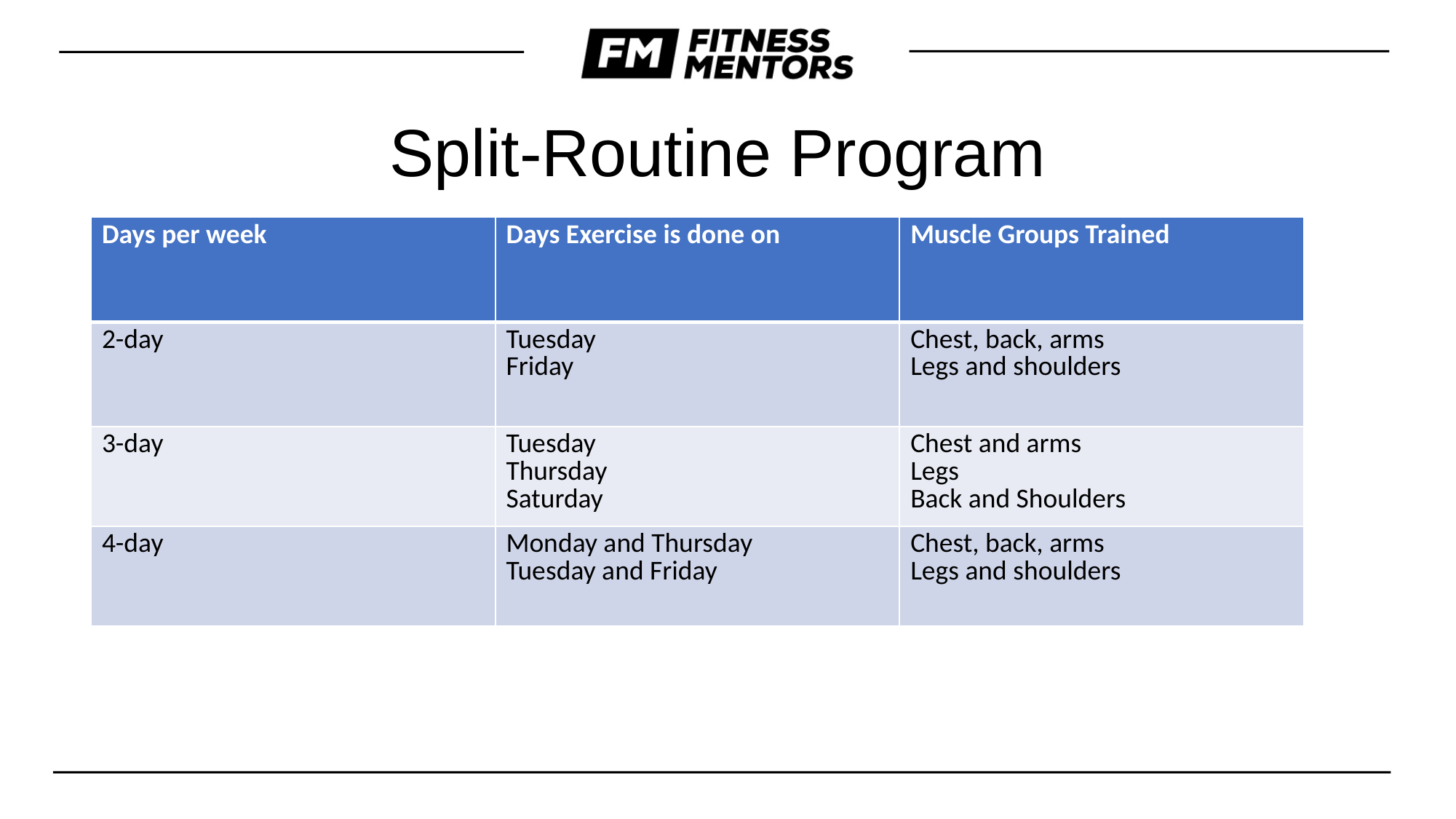

Split-Routine Program
| Days per week | Days Exercise is done on | Muscle Groups Trained |
| --- | --- | --- |
| 2-day | Tuesday Friday | Chest, back, arms Legs and shoulders |
| 3-day | Tuesday Thursday Saturday | Chest and arms Legs Back and Shoulders |
| 4-day | Monday and Thursday Tuesday and Friday | Chest, back, arms Legs and shoulders |